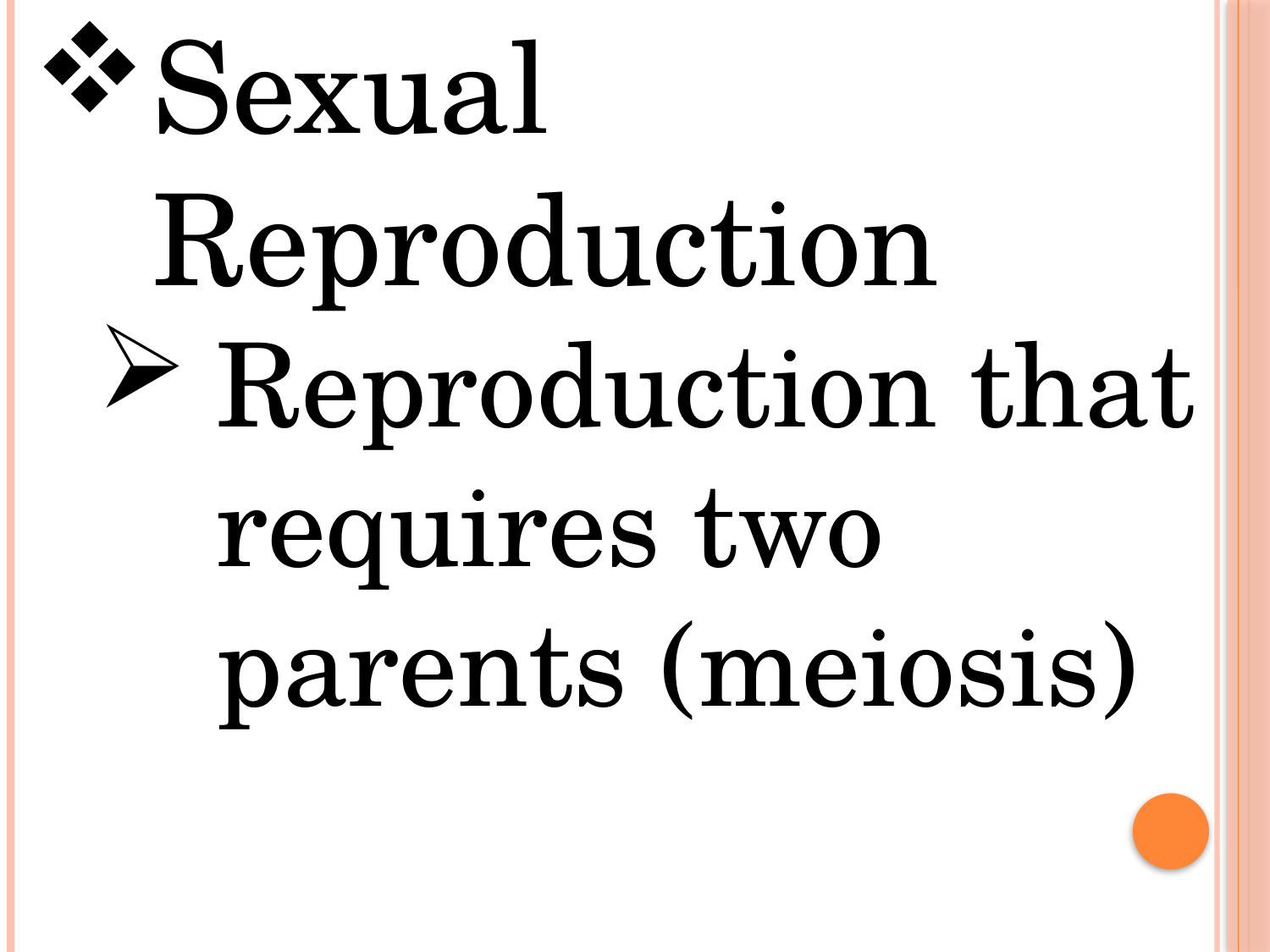

Sexual Reproduction
Reproduction that requires two parents (meiosis)